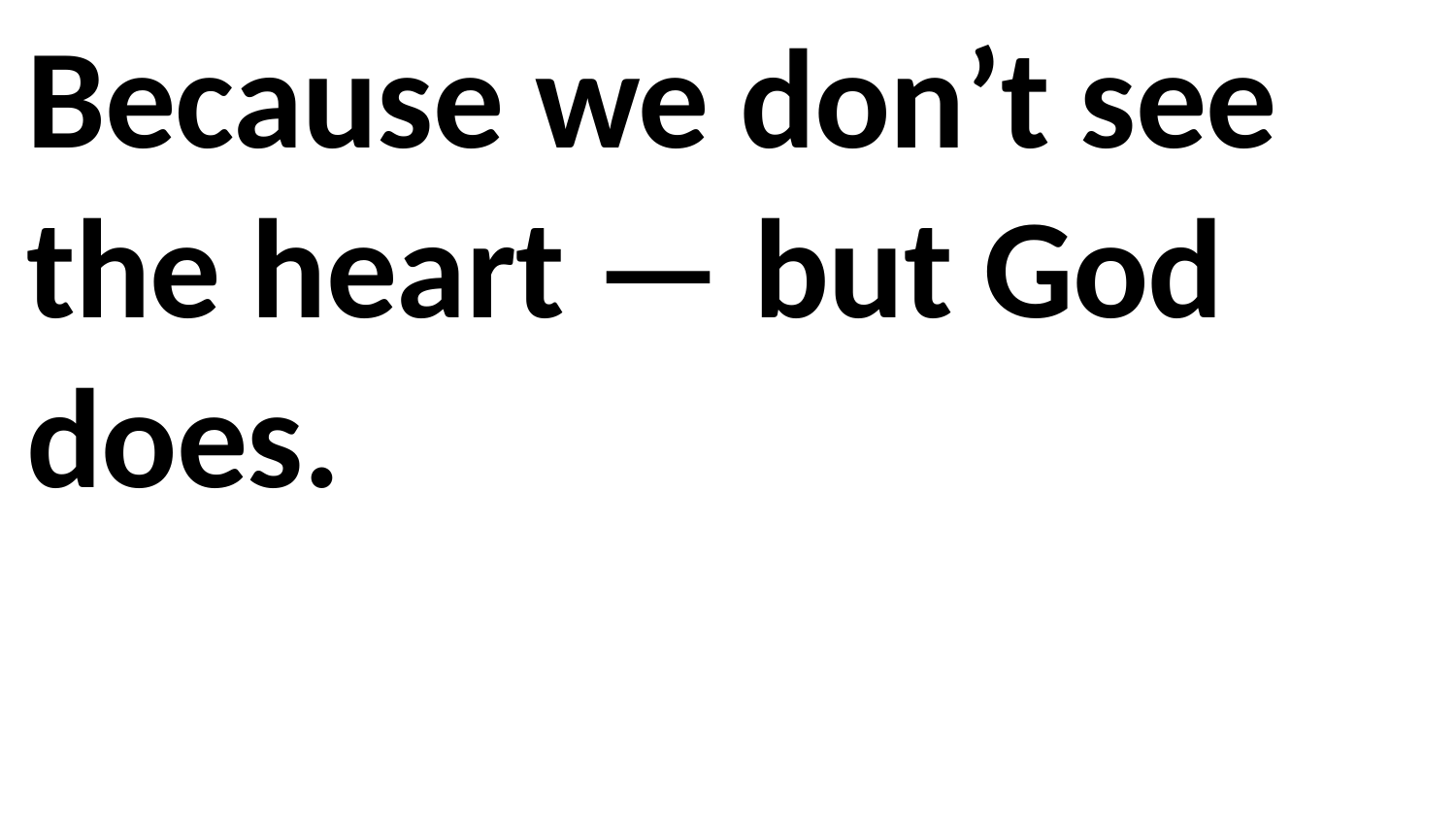

Because we don’t see the heart — but God does.